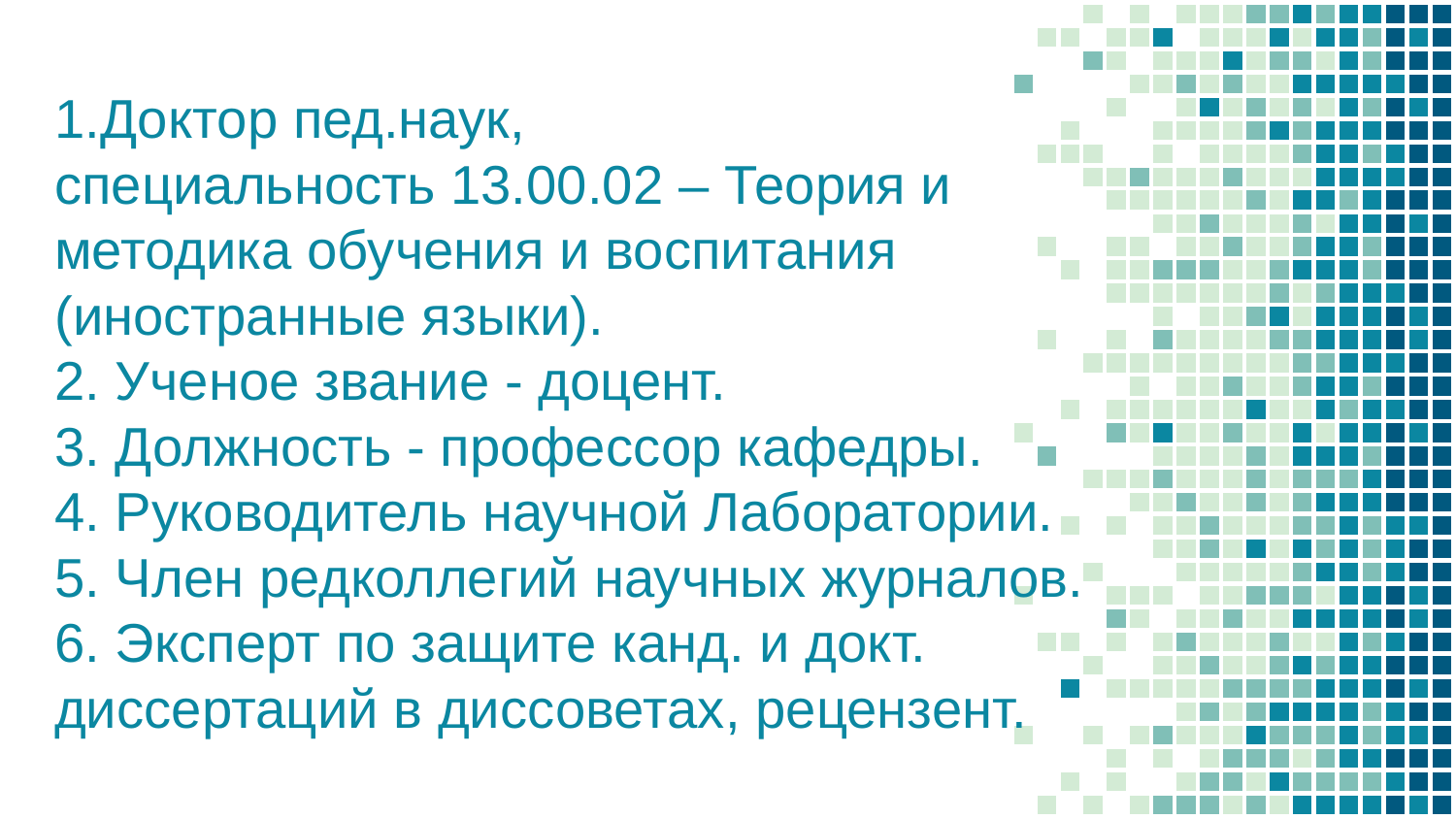

# 1.Доктор пед.наук, специальность 13.00.02 – Теория и методика обучения и воспитания (иностранные языки). 2. Ученое звание - доцент. 3. Должность - профессор кафедры. 4. Руководитель научной Лаборатории. 5. Член редколлегий научных журналов. 6. Эксперт по защите канд. и докт. диссертаций в диссоветах, рецензент.